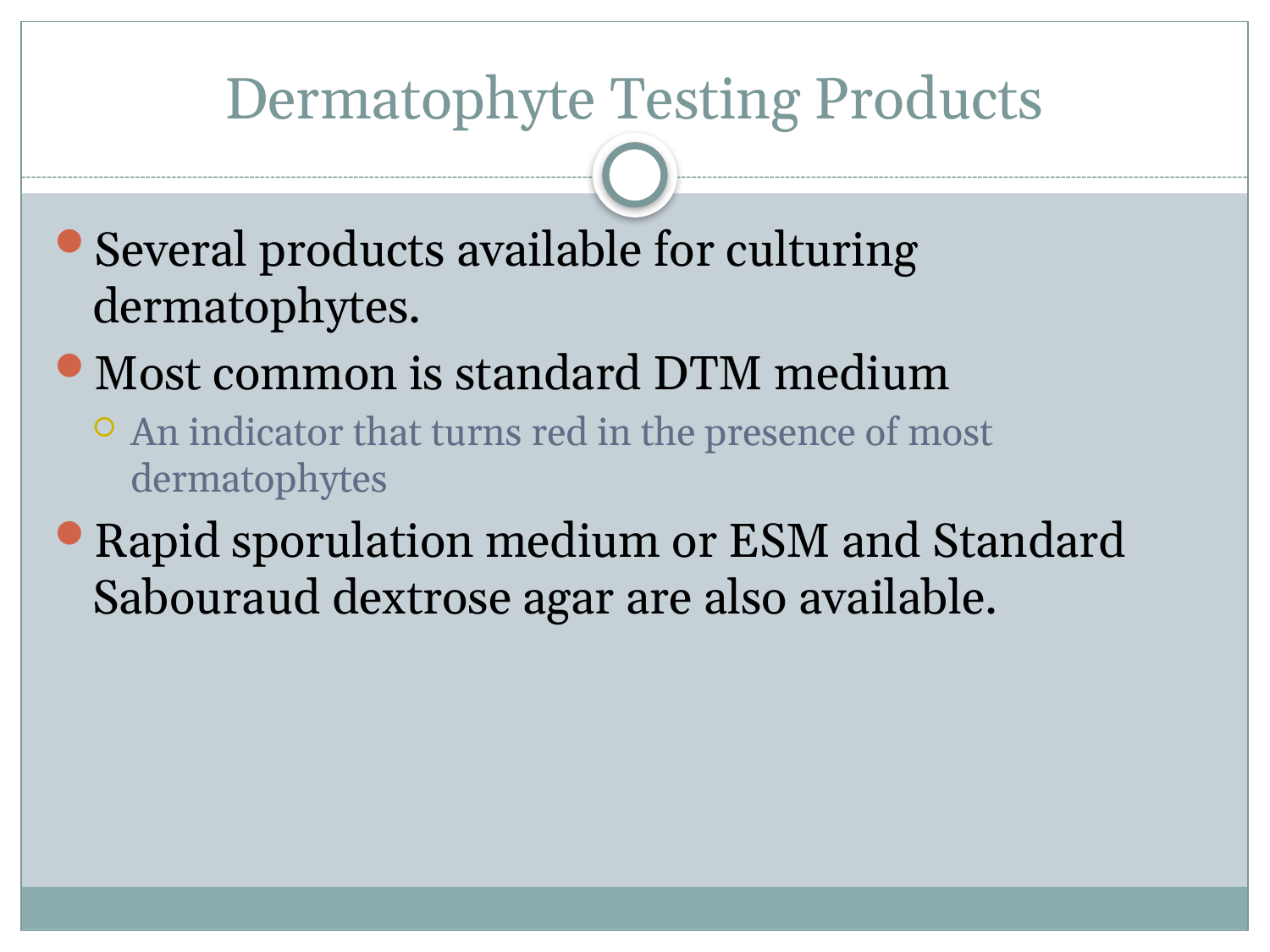

# Dermatophyte Testing Products
Several products available for culturing dermatophytes.
Most common is standard DTM medium
An indicator that turns red in the presence of most dermatophytes
Rapid sporulation medium or ESM and Standard Sabouraud dextrose agar are also available.